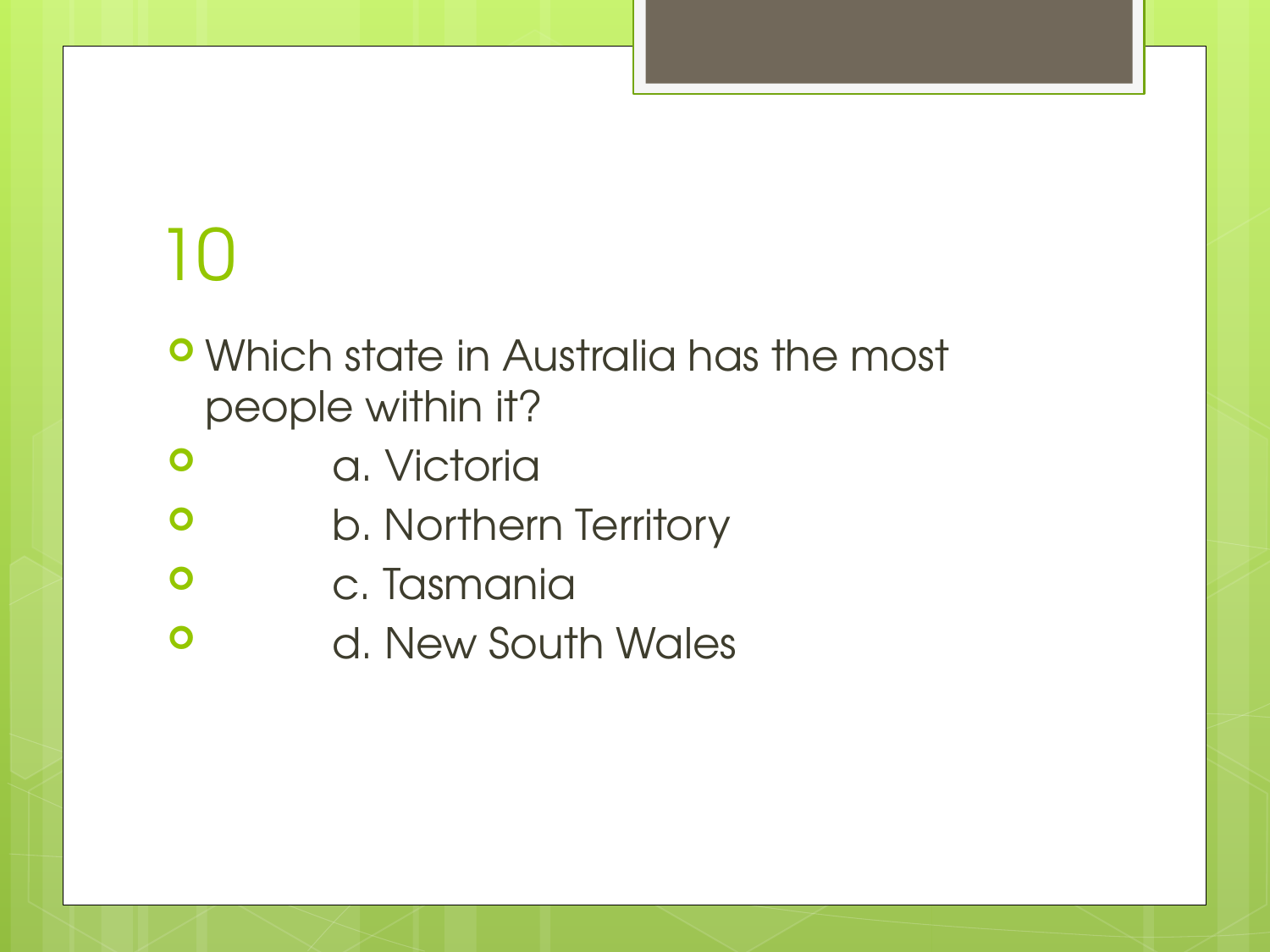

# 10
Which state in Australia has the most people within it?
	a. Victoria
	b. Northern Territory
	c. Tasmania
	d. New South Wales